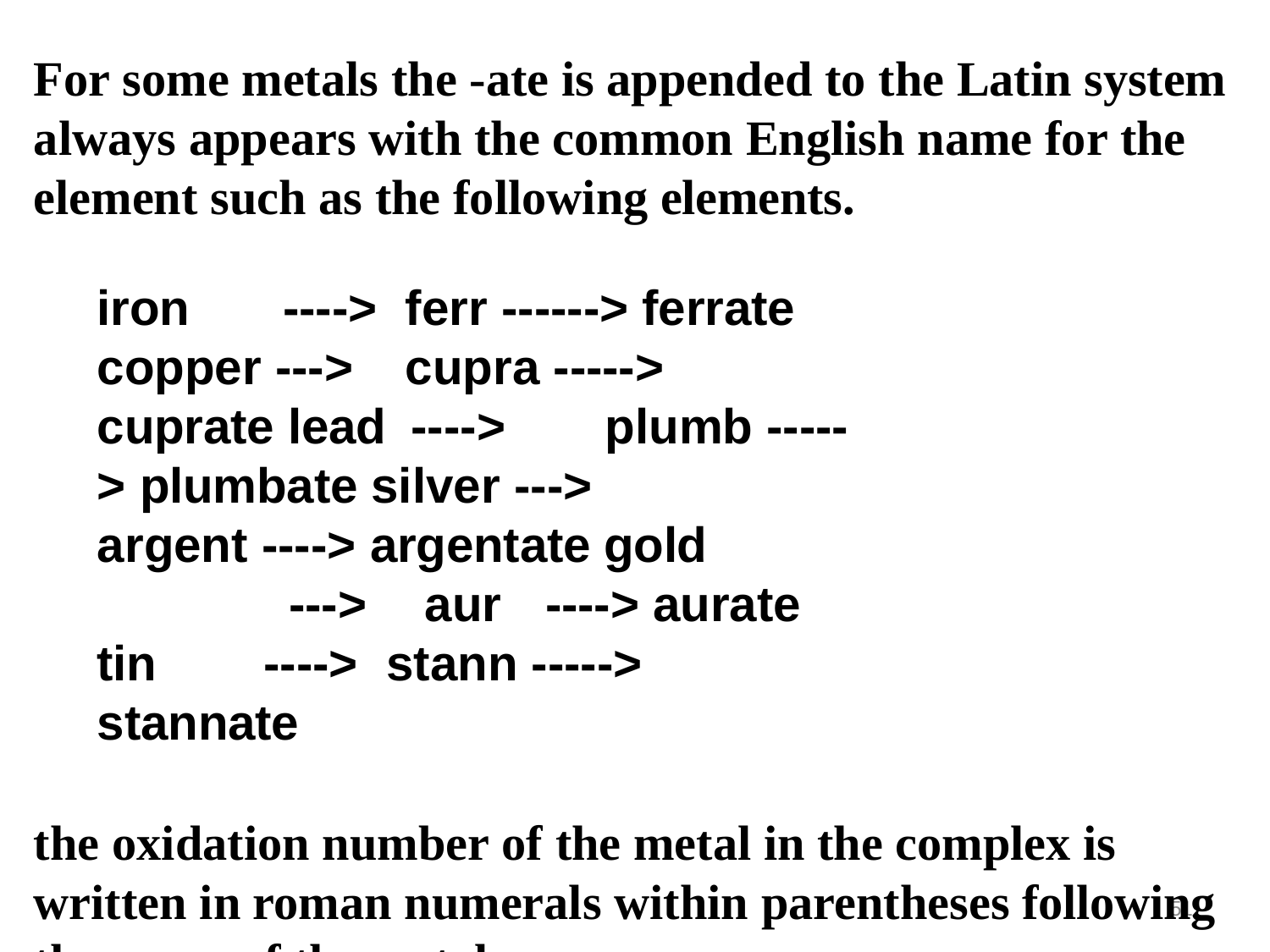

For some metals the -ate is appended to the Latin system always appears with the common English name for the element such as the following elements.
iron	---->	ferr ------> ferrate copper --->	cupra -----> cuprate lead		---->		plumb -----> plumbate silver --->		argent ----> argentate gold			--->		 aur	----> aurate
tin	---->	stann -----> stannate

the oxidation number of the metal in the complex is written in roman numerals within parentheses following the name of the metal
51